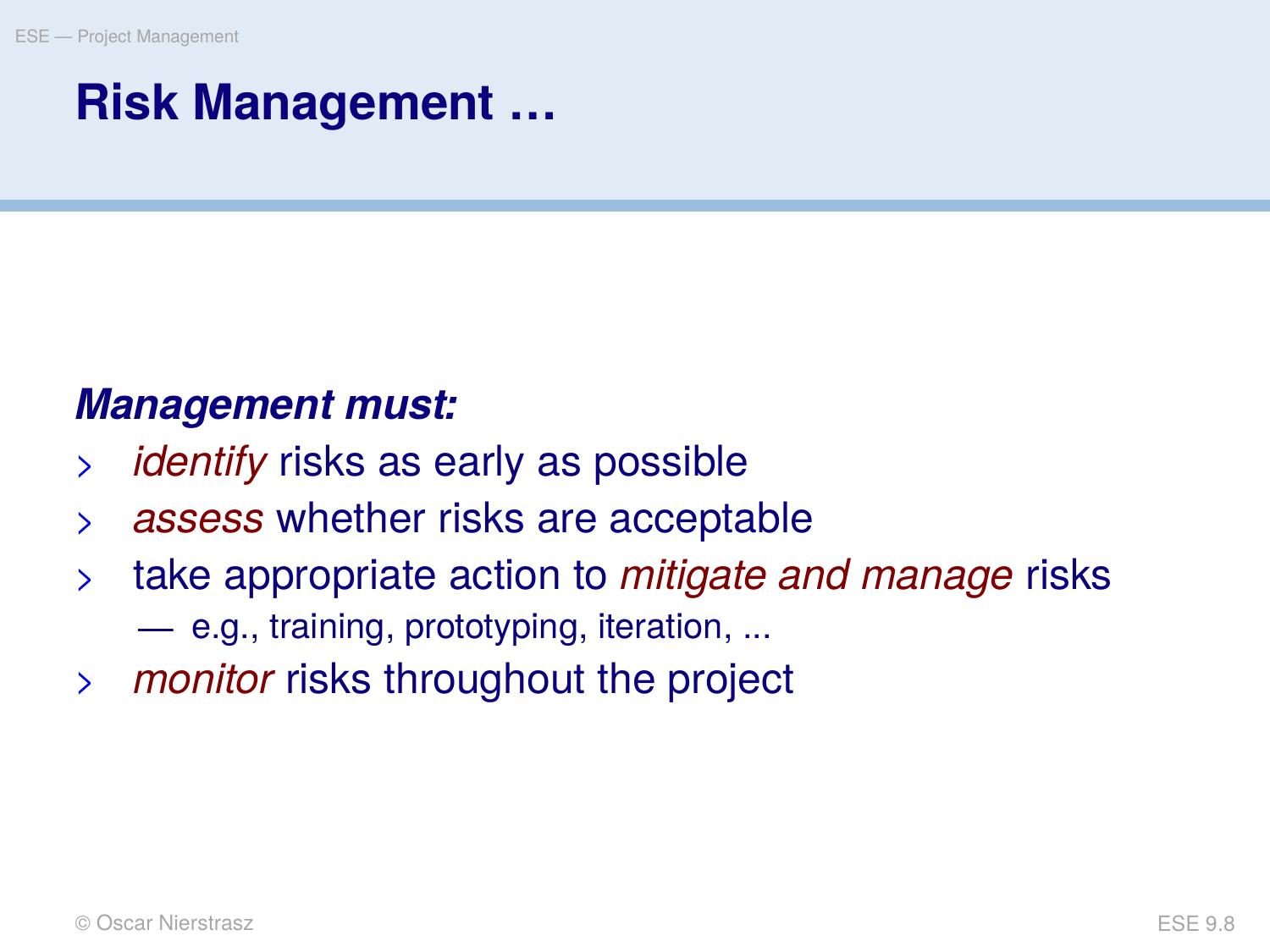

ESE — Project Management
# Risk Management …
Management must:
identify risks as early as possible
assess whether risks are acceptable
take appropriate action to mitigate and manage risks
e.g., training, prototyping, iteration, ...
monitor risks throughout the project
© Oscar Nierstrasz
ESE 9.8